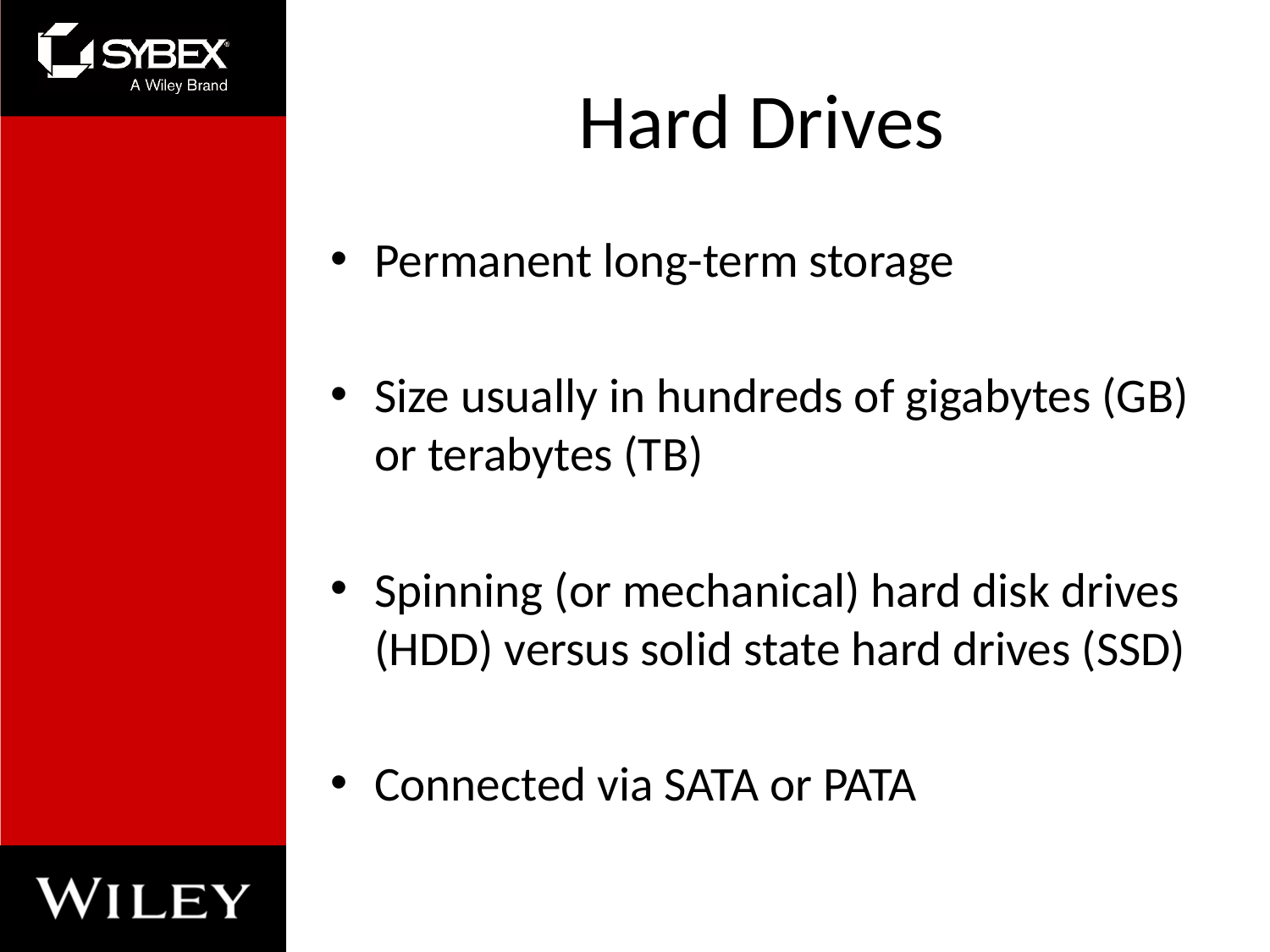

# Hard Drives
Permanent long-term storage

Size usually in hundreds of gigabytes (GB) or terabytes (TB)

Spinning (or mechanical) hard disk drives (HDD) versus solid state hard drives (SSD)

Connected via SATA or PATA